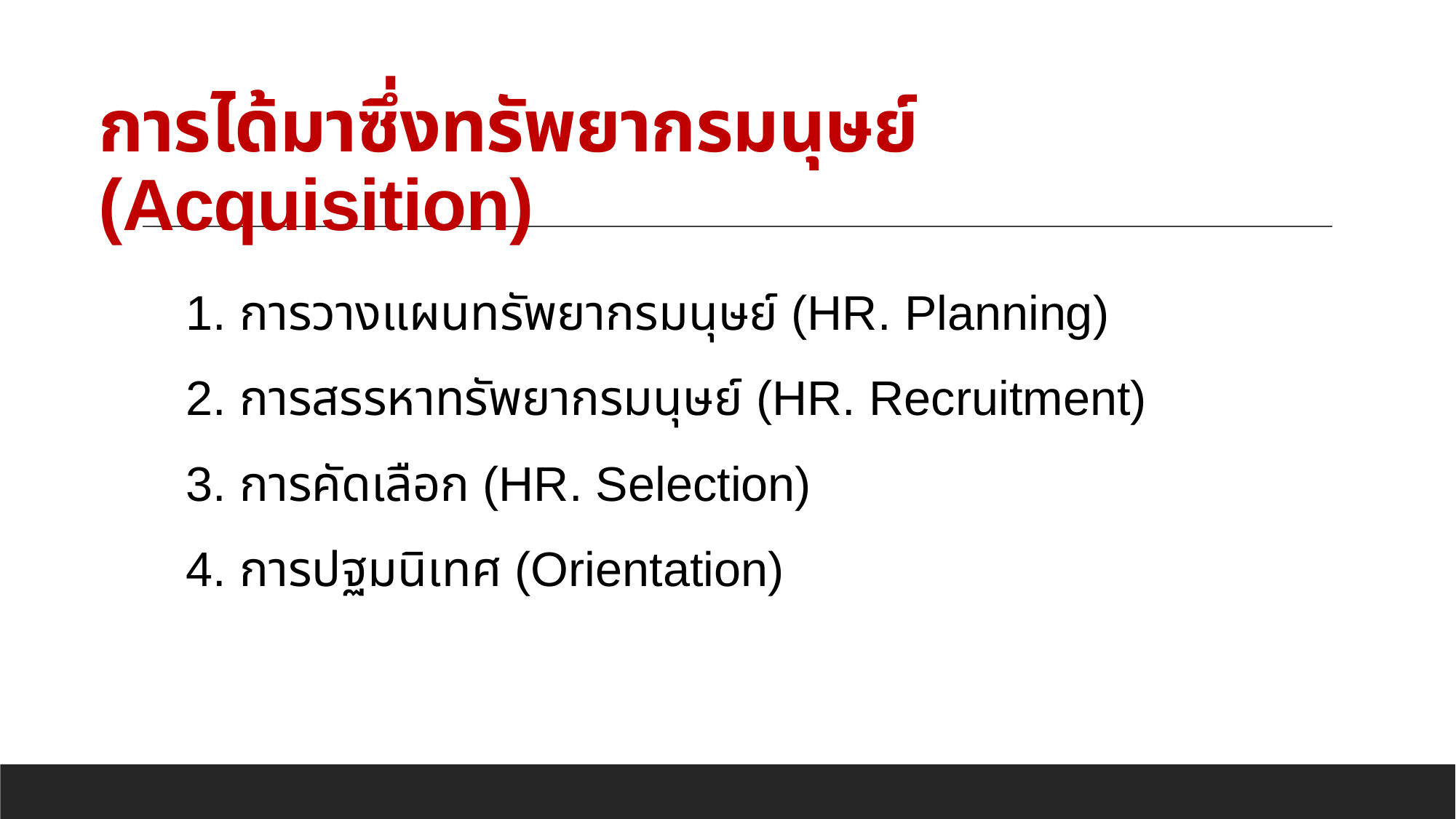

# การได้มาซึ่งทรัพยากรมนุษย์ (Acquisition)
1. การวางแผนทรัพยากรมนุษย์ (HR. Planning)
2. การสรรหาทรัพยากรมนุษย์ (HR. Recruitment)
3. การคัดเลือก (HR. Selection)
4. การปฐมนิเทศ (Orientation)